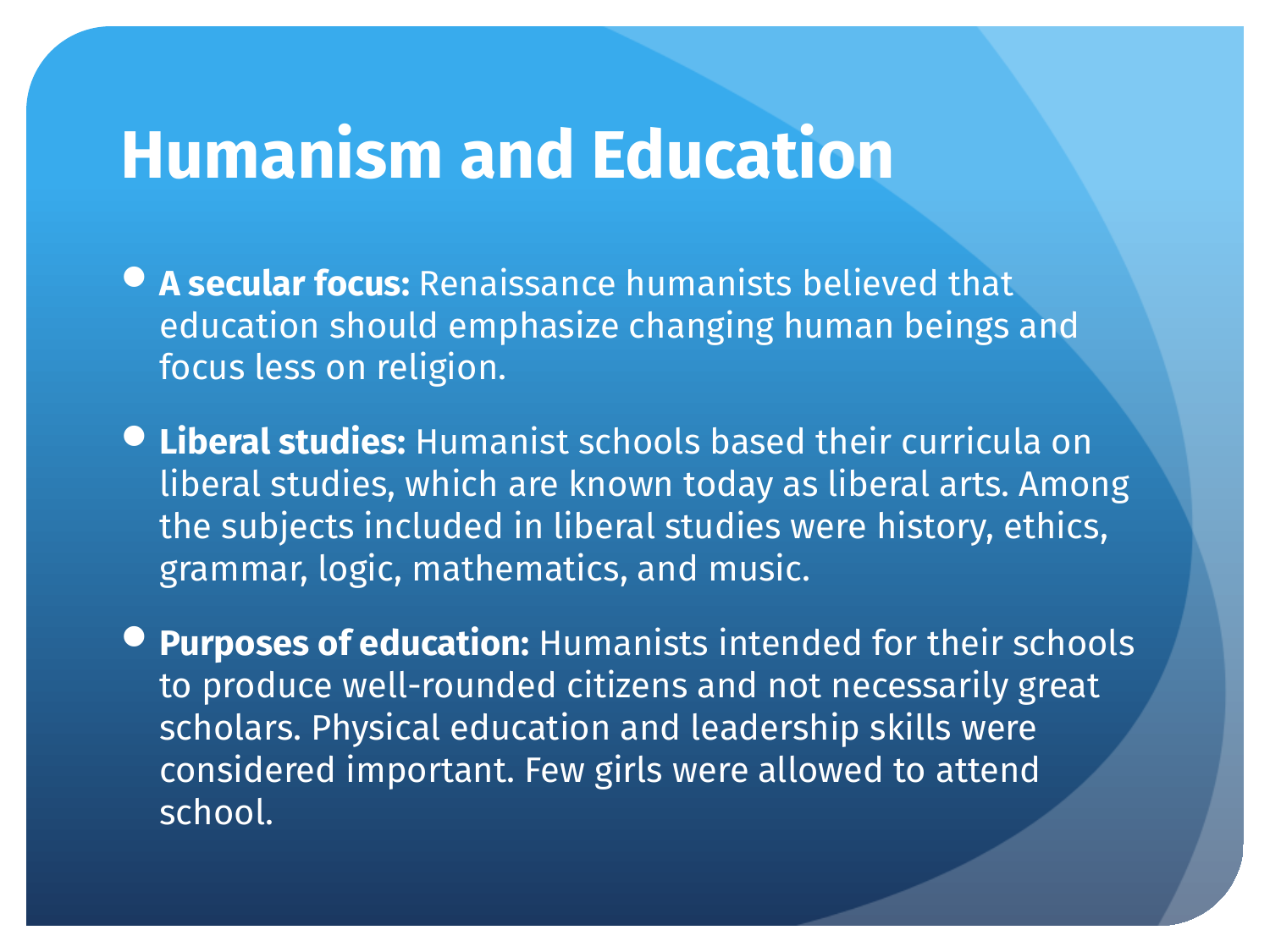

# Humanism and Education
A secular focus: Renaissance humanists believed that education should emphasize changing human beings and focus less on religion.
Liberal studies: Humanist schools based their curricula on liberal studies, which are known today as liberal arts. Among the subjects included in liberal studies were history, ethics, grammar, logic, mathematics, and music.
Purposes of education: Humanists intended for their schools to produce well-rounded citizens and not necessarily great scholars. Physical education and leadership skills were considered important. Few girls were allowed to attend school.